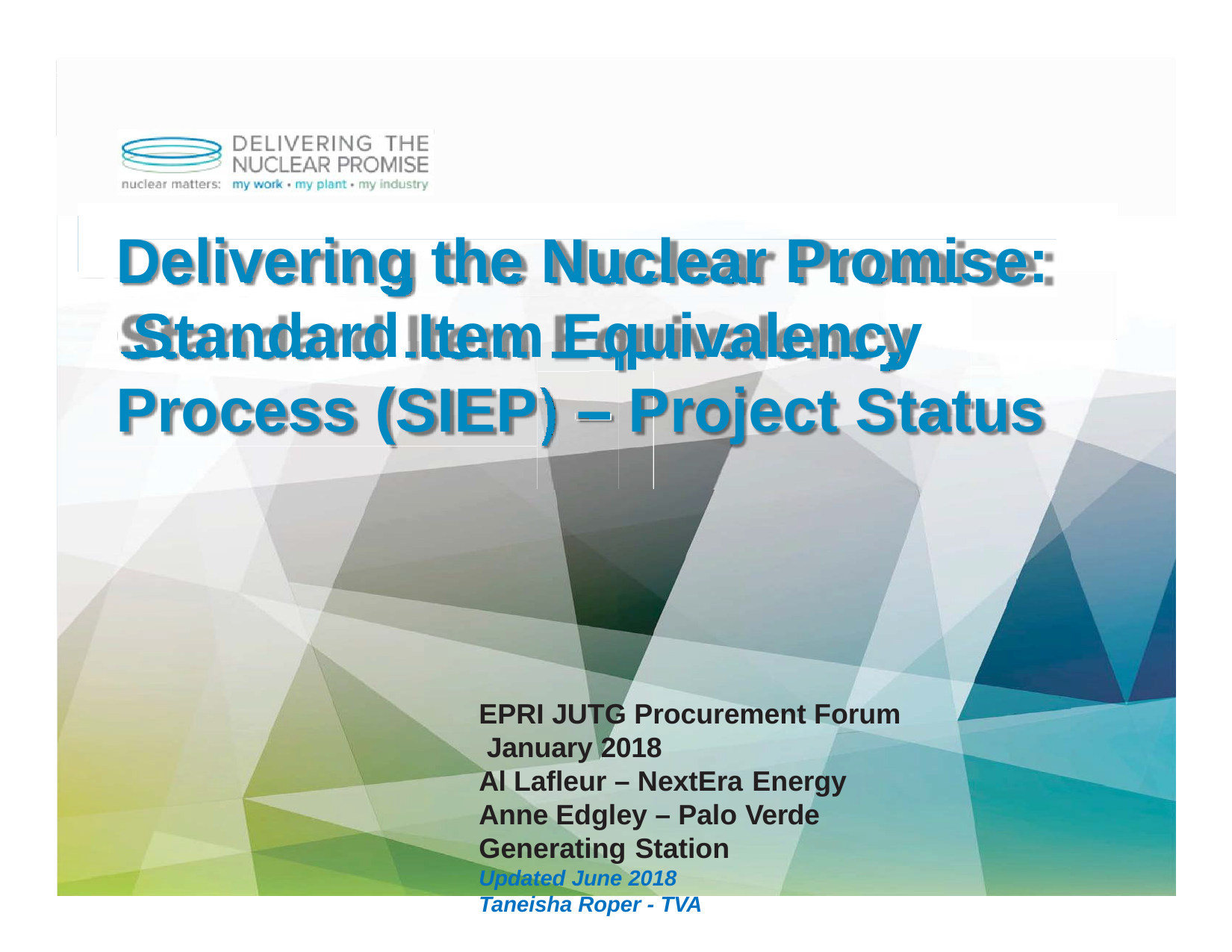

# Delivering the Nuclear Promise:  Standard Item Equivalency  Process (SIE	– Project Status

P)

EPRI JUTG Procurement Forum  January 2018
Al Lafleur – NextEra Energy
Anne Edgley – Palo Verde Generating Station
Updated June 2018
Taneisha Roper - TVA